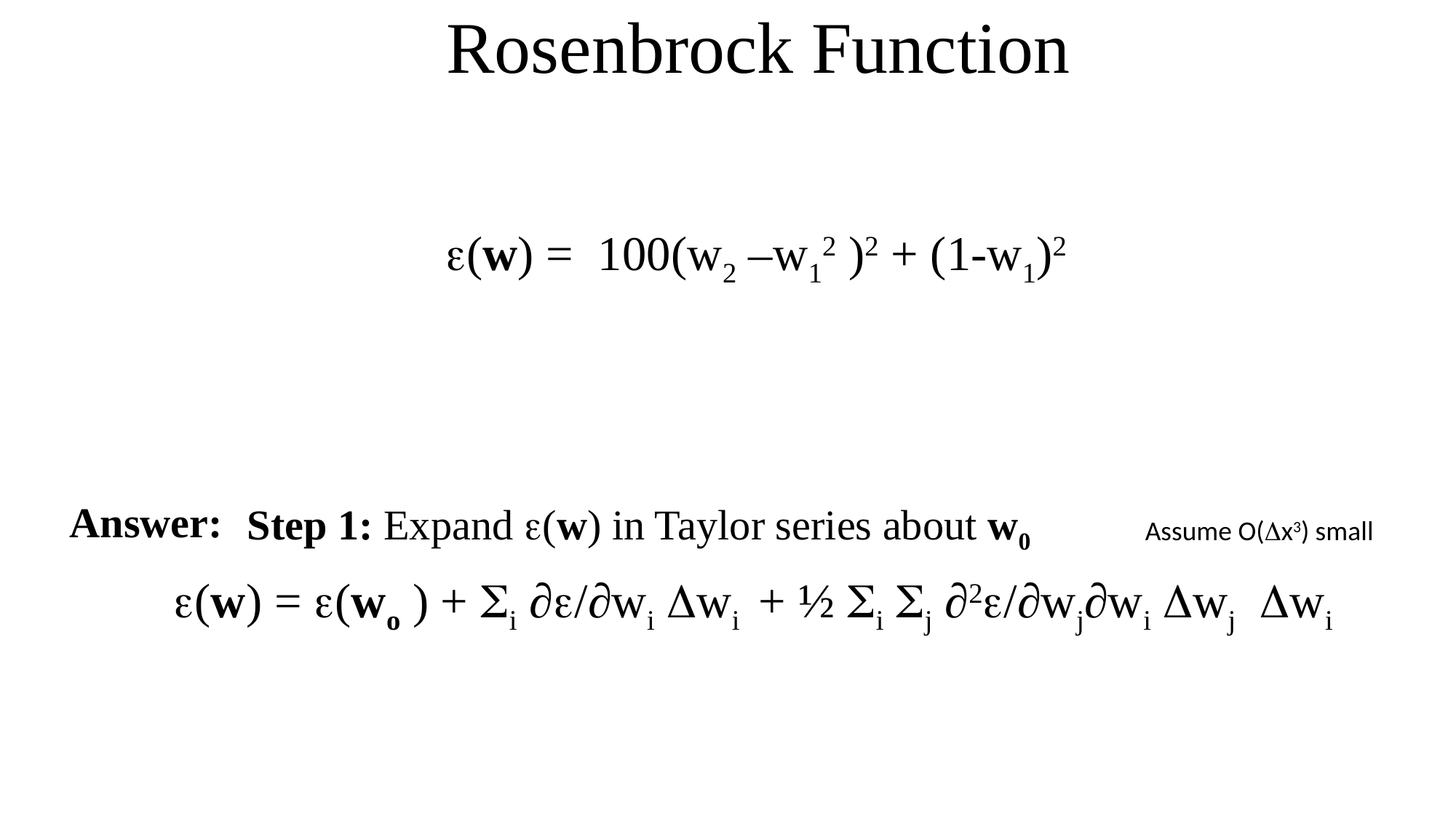

Rosenbrock Function

ε(w) =  100(w2 –w12 )2 + (1-w1)2
Answer:
Step 1: Expand ε(w) in Taylor series about w0
Assume O(Δx3) small
ε(w) = ε(wo ) + Σi ∂ε/∂wi Δwi  + ½ Σi Σj ∂2ε/∂wj∂wi Δwj Δwi